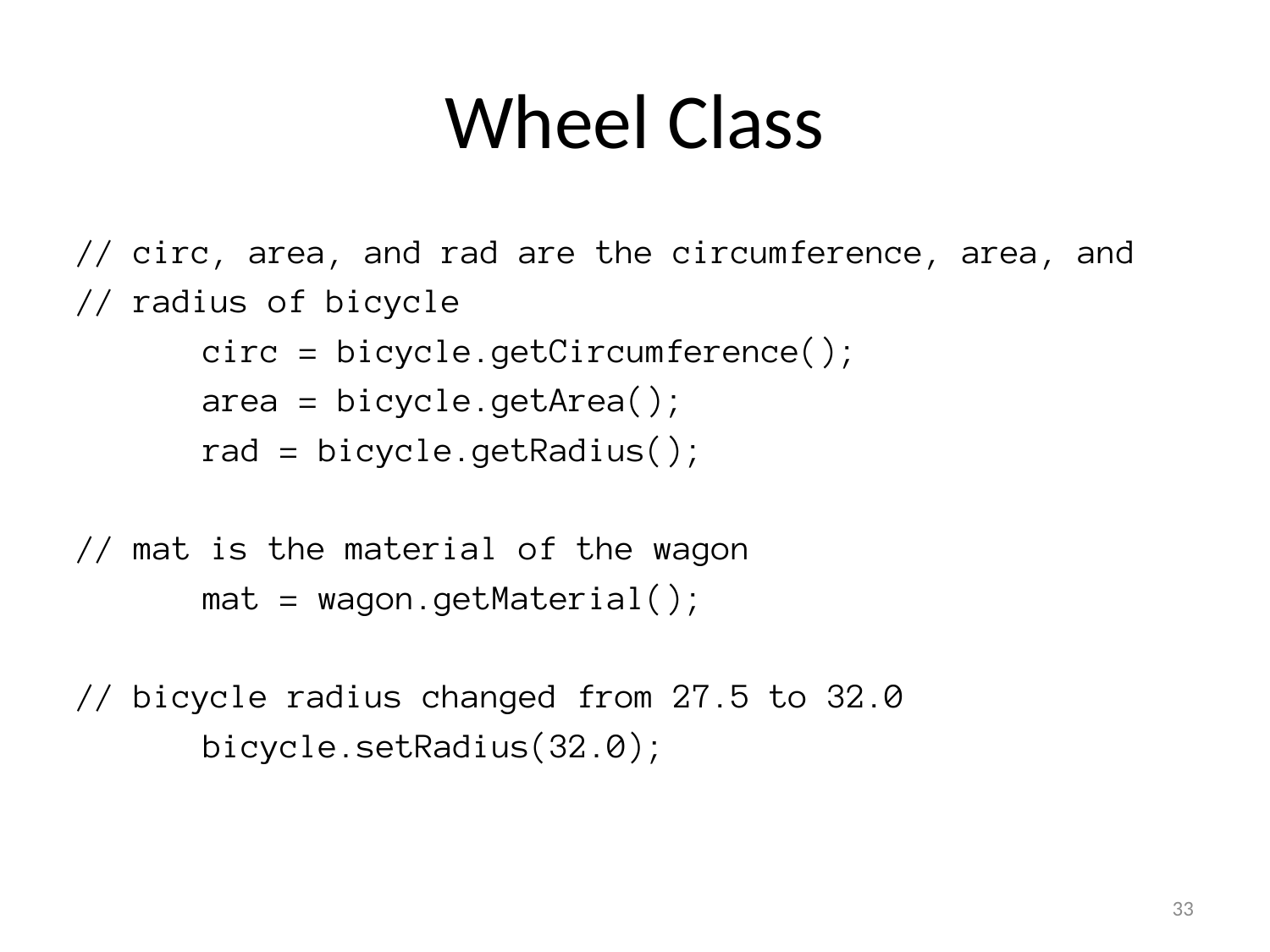

# Wheel Class
// circ, area, and rad are the circumference, area, and
// radius of bicycle
	circ = bicycle.getCircumference();
	area = bicycle.getArea();
	rad = bicycle.getRadius();

// mat is the material of the wagon
	mat = wagon.getMaterial();

// bicycle radius changed from 27.5 to 32.0
	bicycle.setRadius(32.0);

33